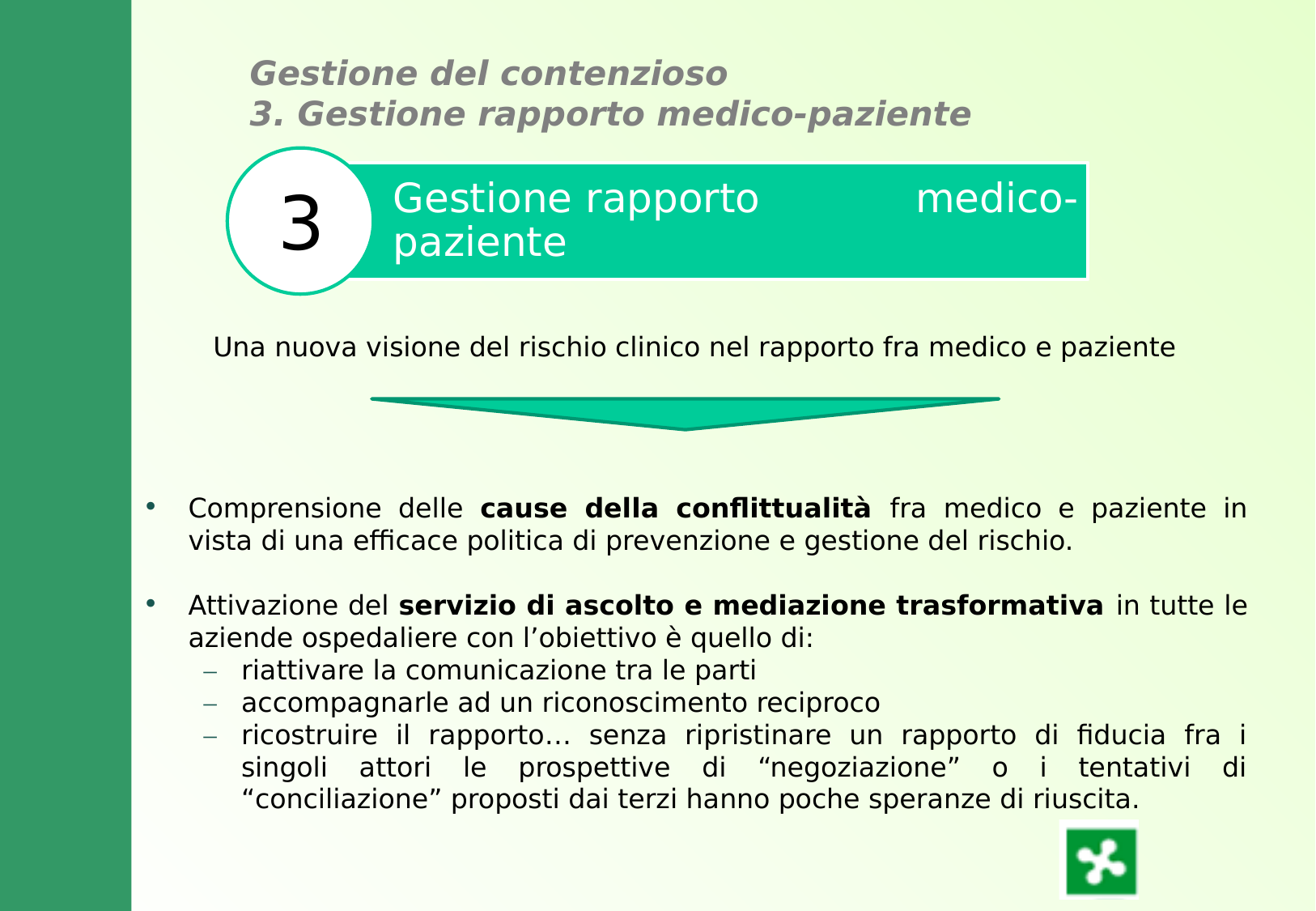

Gestione del contenzioso
3. Gestione rapporto medico-paziente

Gestione rapporto            medico-paziente
3
Una nuova visione del rischio clinico nel rapporto fra medico e paziente

Comprensione delle cause della conflittualità fra medico e paziente in vista di una efficace politica di prevenzione e gestione del rischio.

Attivazione del servizio di ascolto e mediazione trasformativa in tutte le aziende ospedaliere con l’obiettivo è quello di:
riattivare la comunicazione tra le parti
accompagnarle ad un riconoscimento reciproco
ricostruire il rapporto… senza ripristinare un rapporto di fiducia fra i singoli attori le prospettive di “negoziazione” o i tentativi di “conciliazione” proposti dai terzi hanno poche speranze di riuscita.